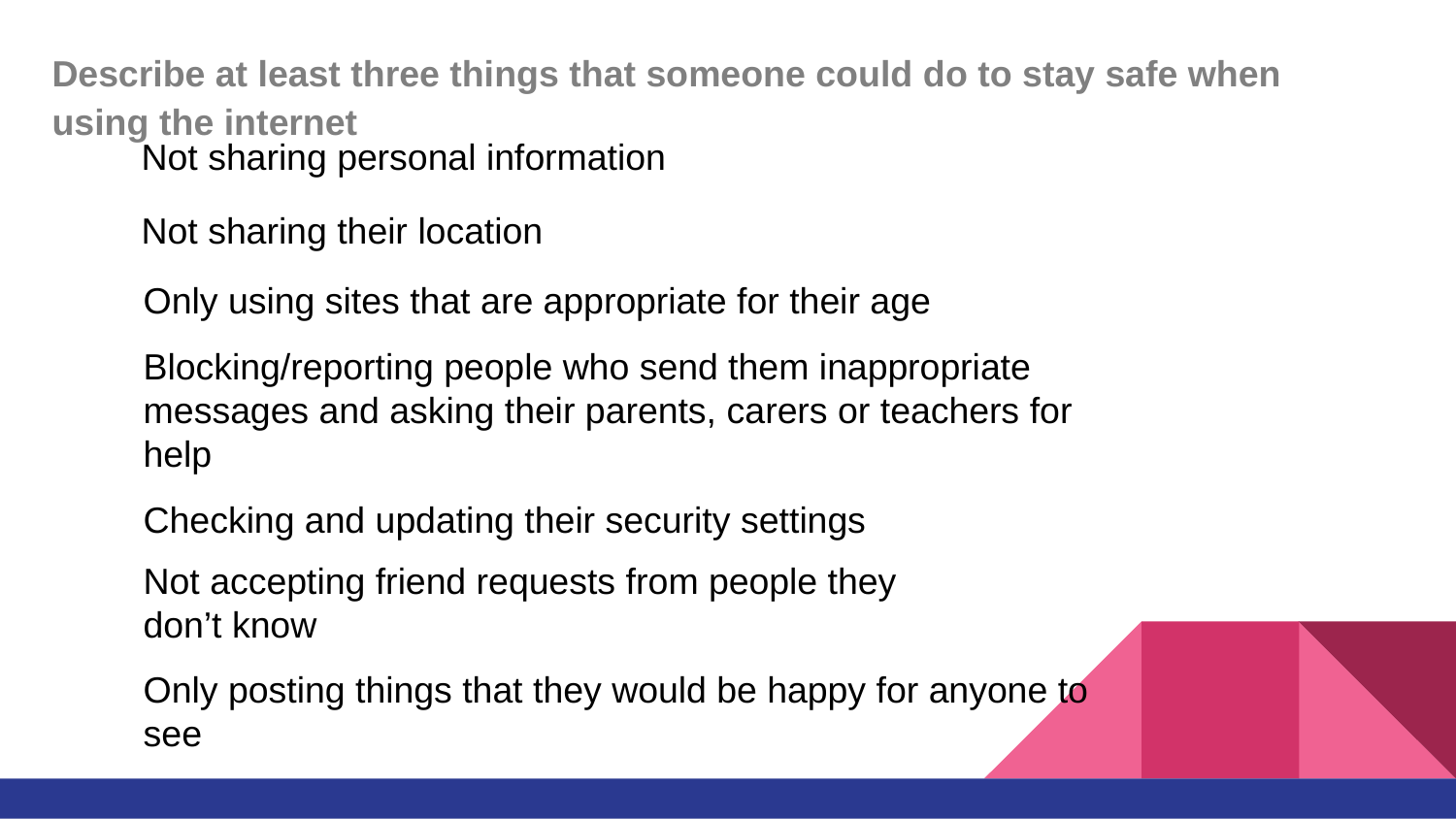

Describe at least three things that someone could do to stay safe when using the internet

 Not sharing personal information
 Not sharing their location
Only using sites that are appropriate for their age
Blocking/reporting people who send them inappropriate messages and asking their parents, carers or teachers for help
Checking and updating their security settings
Not accepting friend requests from people they don’t know
Only posting things that they would be happy for anyone to see